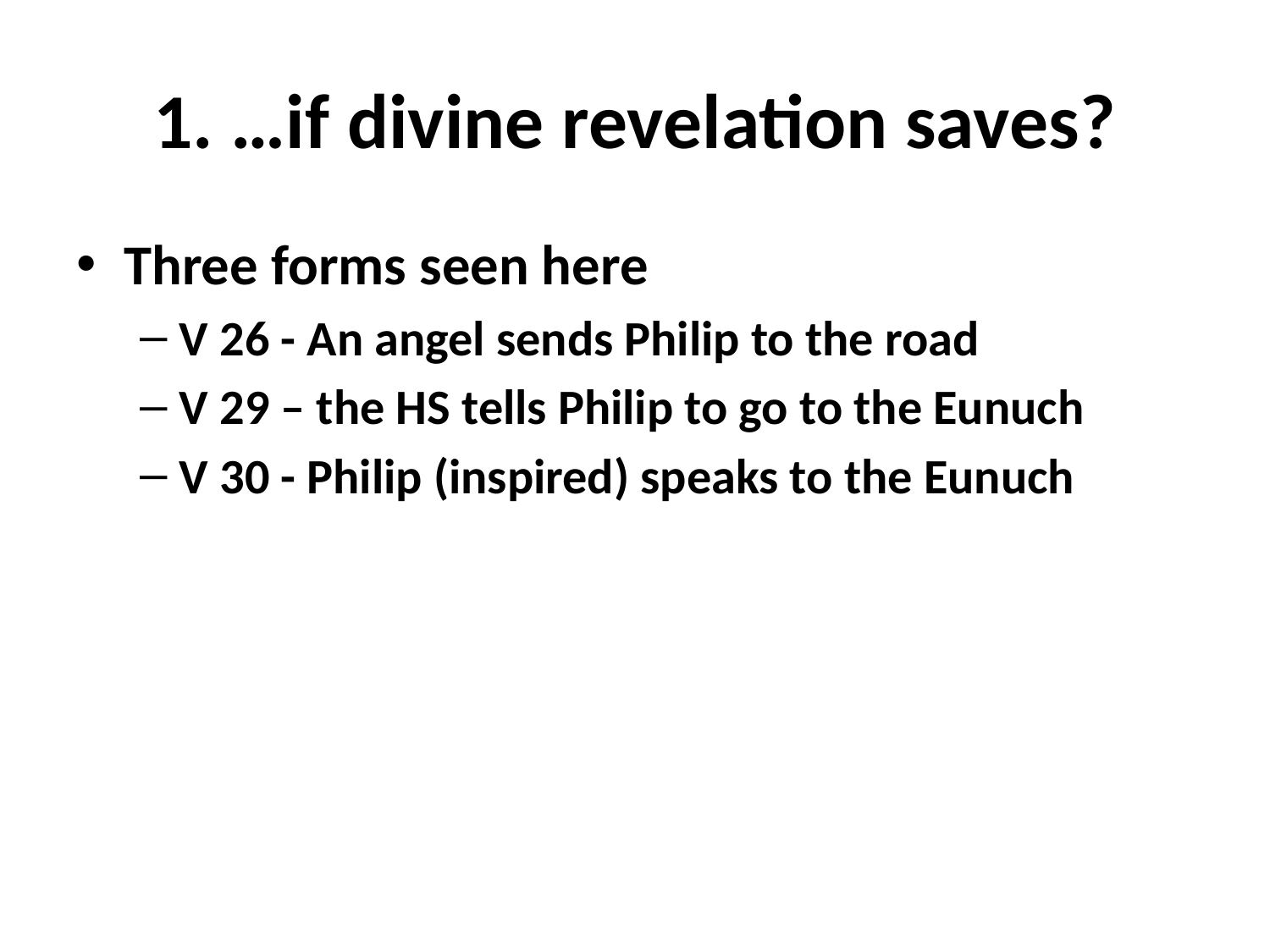

# 1. …if divine revelation saves?
Three forms seen here
V 26 - An angel sends Philip to the road
V 29 – the HS tells Philip to go to the Eunuch
V 30 - Philip (inspired) speaks to the Eunuch